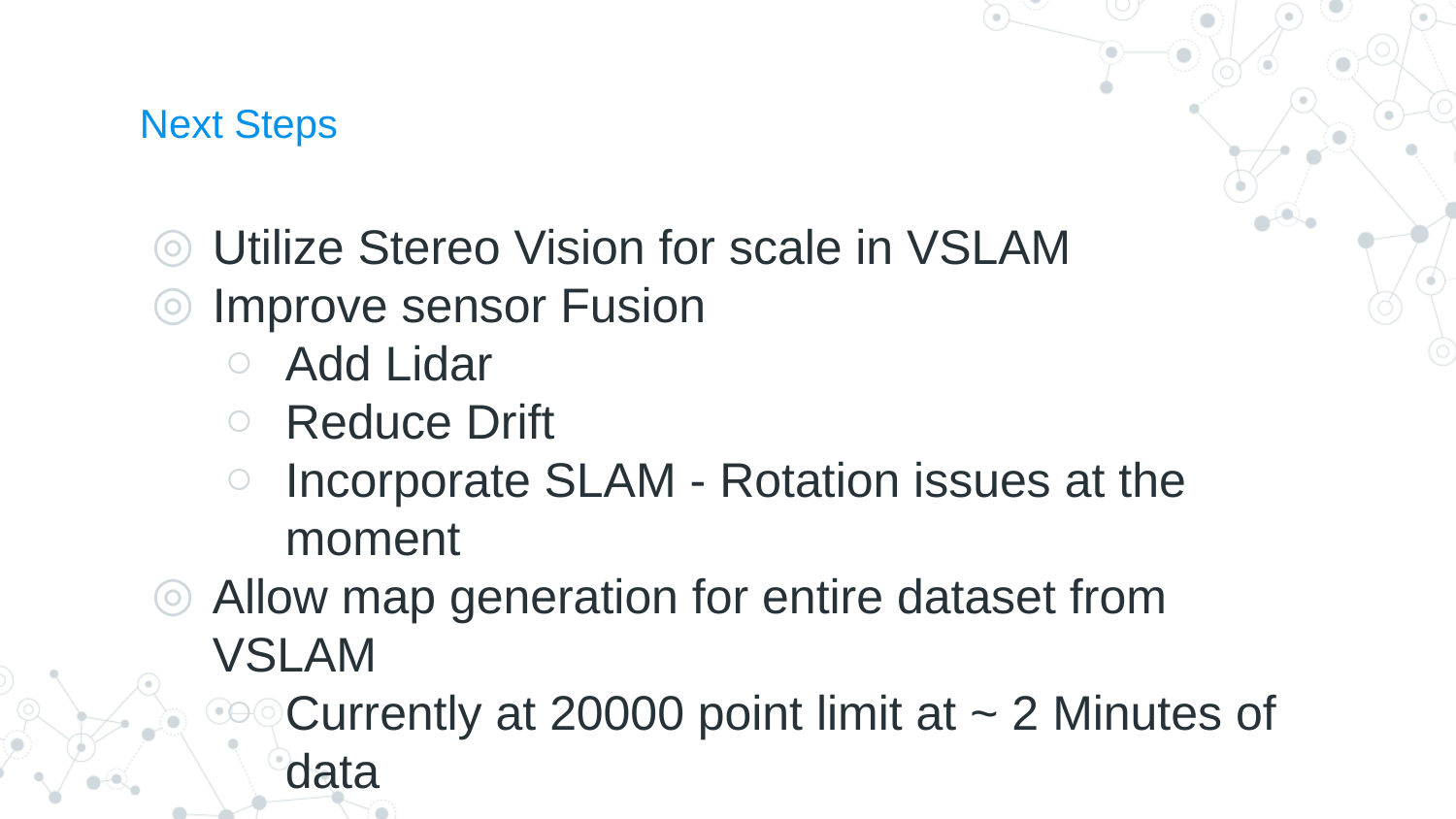

# Next Steps
Utilize Stereo Vision for scale in VSLAM
Improve sensor Fusion
Add Lidar
Reduce Drift
Incorporate SLAM - Rotation issues at the moment
Allow map generation for entire dataset from VSLAM
Currently at 20000 point limit at ~ 2 Minutes of data